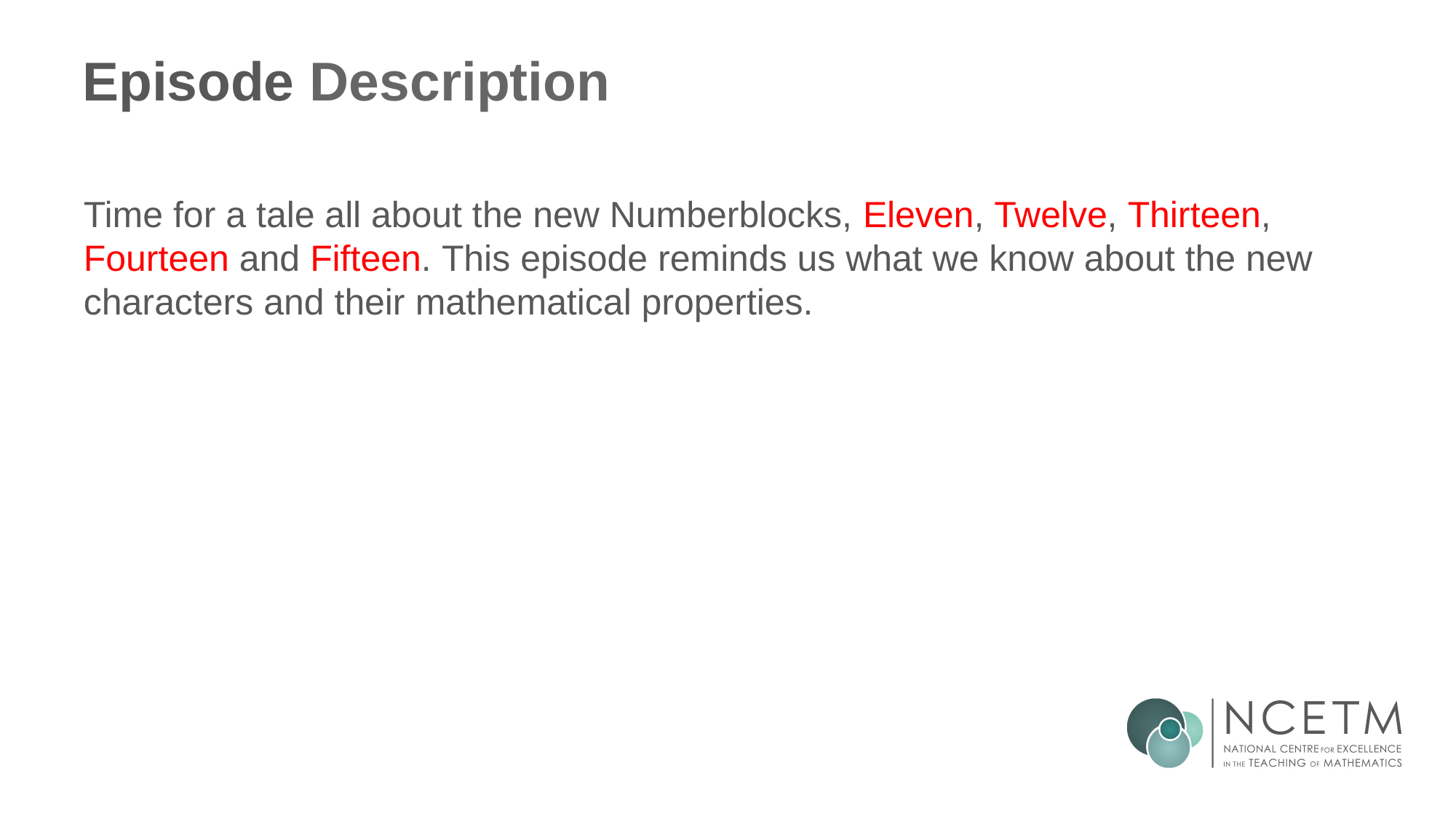

# Episode Description
Time for a tale all about the new Numberblocks, Eleven, Twelve, Thirteen, Fourteen and Fifteen. This episode reminds us what we know about the new characters and their mathematical properties.